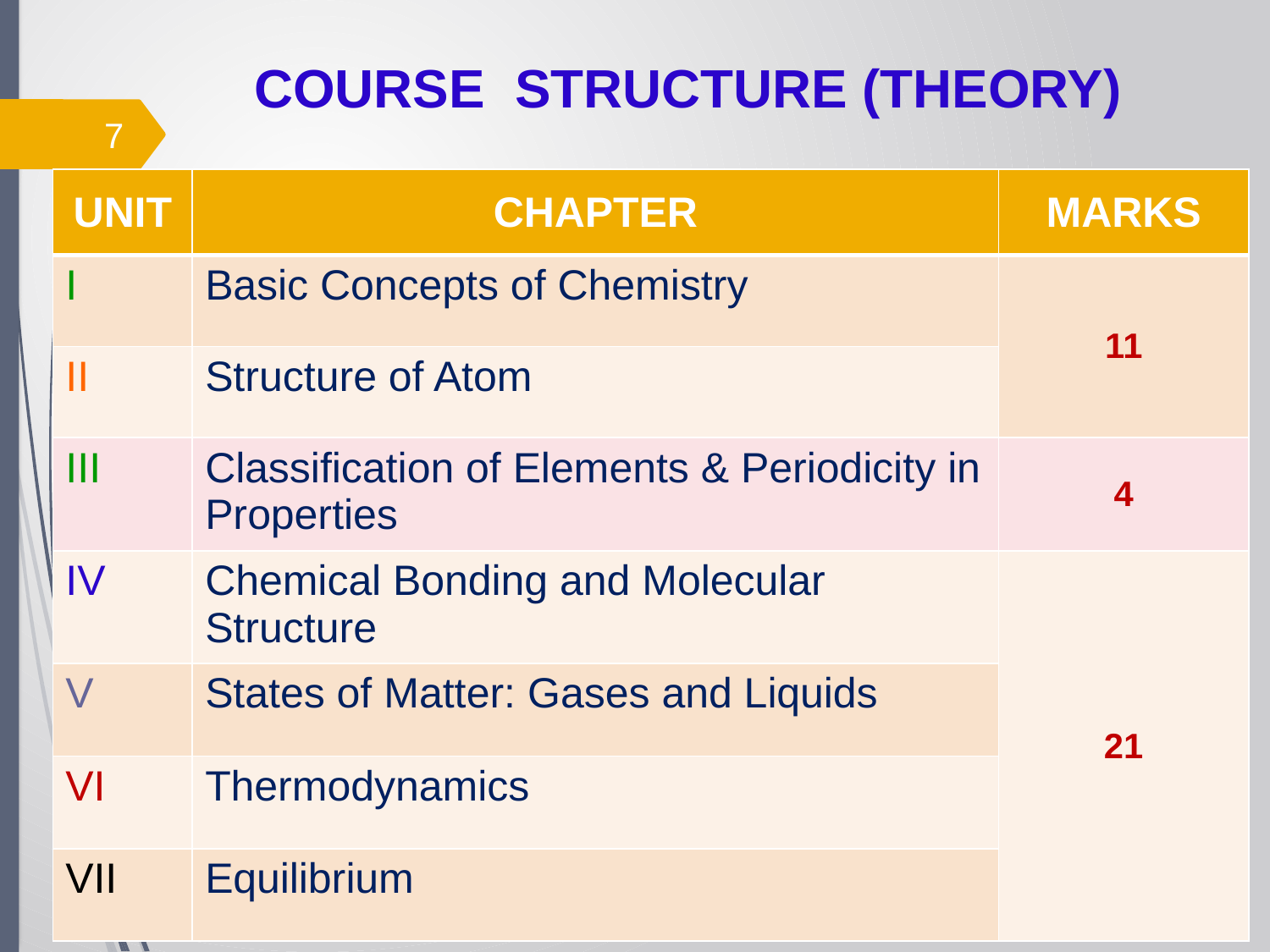

COURSE  STRUCTURE (THEORY)

7
| UNIT | CHAPTER | MARKS |
| --- | --- | --- |
| I | Basic Concepts of Chemistry | 11 |
| II | Structure of Atom |  |
| III | Classification of Elements & Periodicity in Properties | 4 |
| IV | Chemical Bonding and Molecular Structure | 21 |
| V | States of Matter: Gases and Liquids |  |
| VI | Thermodynamics |  |
| VII | Equilibrium |  |